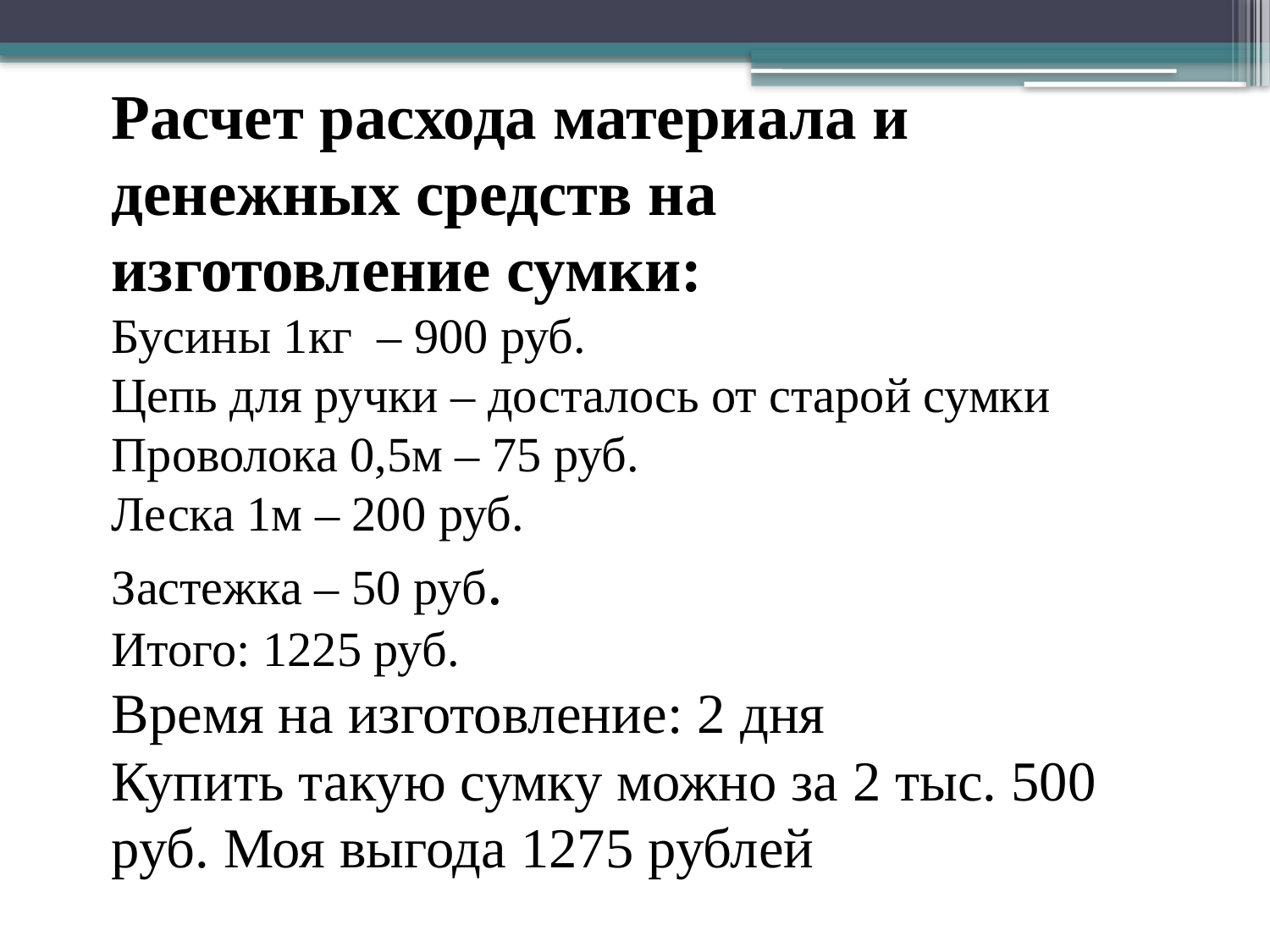

Расчет расхода материала и денежных средств на изготовление сумки:
Бусины 1кг  – 900 руб.
Цепь для ручки – досталось от старой сумки
Проволока 0,5м – 75 руб.
Леска 1м – 200 руб.
Застежка – 50 руб.
Итого: 1225 руб.
Время на изготовление: 2 дня
Купить такую сумку можно за 2 тыс. 500 руб. Моя выгода 1275 рублей
#